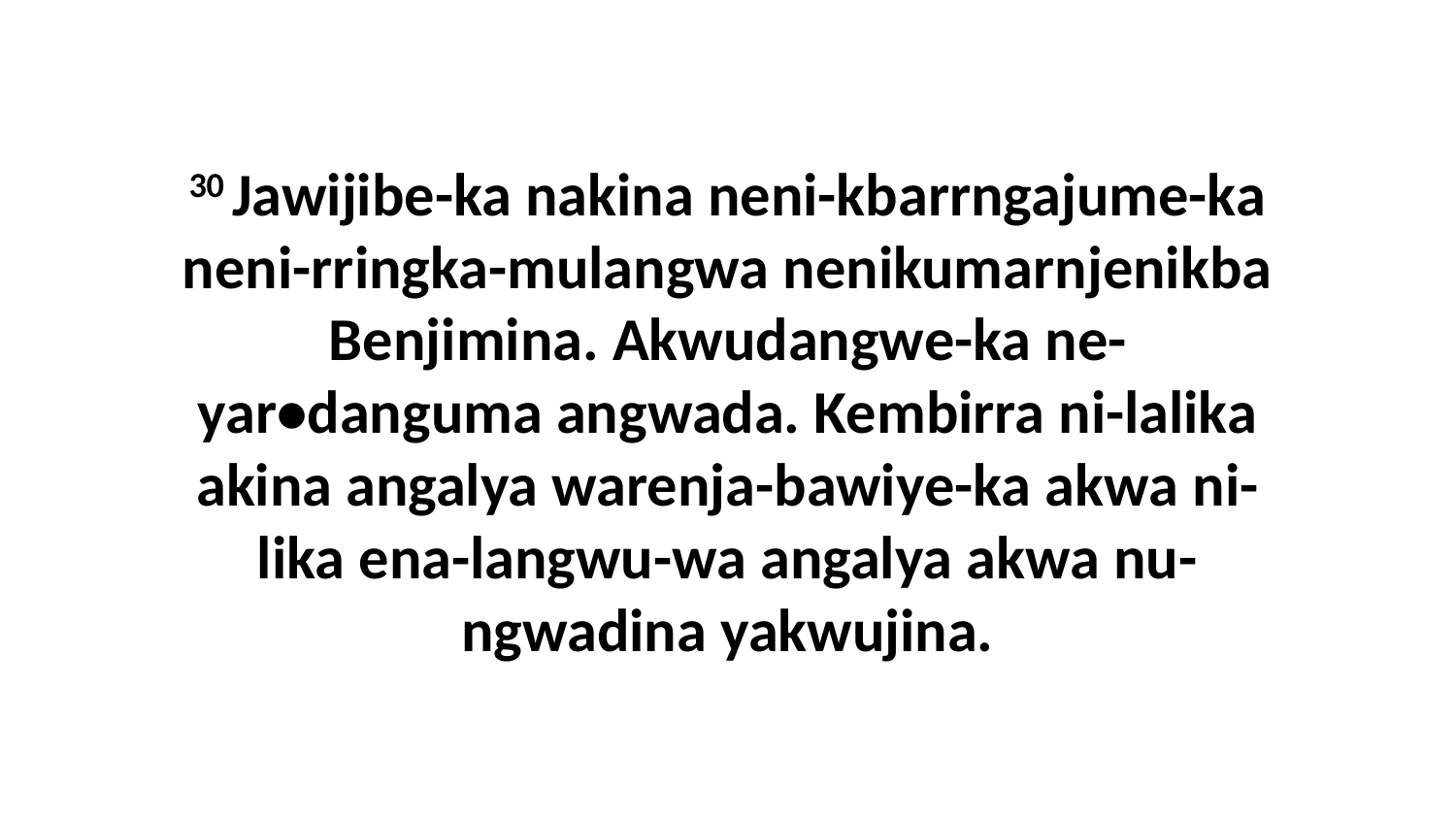

30 Jawijibe-ka nakina neni-kbarrngajume-ka neni-rringka-mulangwa nenikumarnjenikba Benjimina. Akwudangwe-ka ne-yar•danguma angwada. Kembirra ni-lalika akina angalya warenja-bawiye-ka akwa ni-lika ena-langwu-wa angalya akwa nu-ngwadina yakwujina.